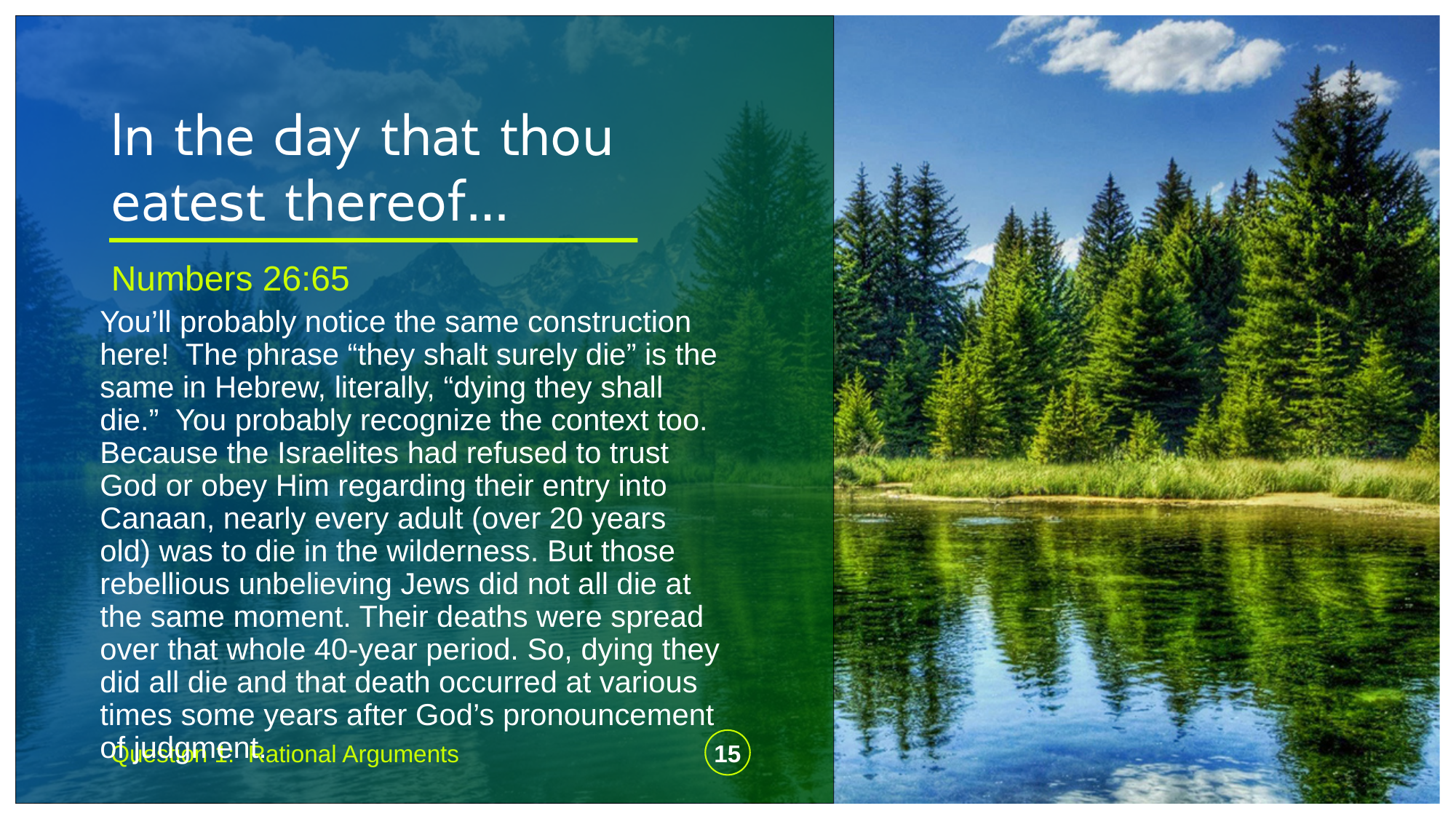

# In the day that thou eatest thereof…
Numbers 26:65
You’ll probably notice the same construction here!  The phrase “they shalt surely die” is the same in Hebrew, literally, “dying they shall die.”  You probably recognize the context too.  Because the Israelites had refused to trust God or obey Him regarding their entry into Canaan, nearly every adult (over 20 years old) was to die in the wilderness. But those rebellious unbelieving Jews did not all die at the same moment. Their deaths were spread over that whole 40-year period. So, dying they did all die and that death occurred at various times some years after God’s pronouncement of judgment.
Question 1:  Rational Arguments
15